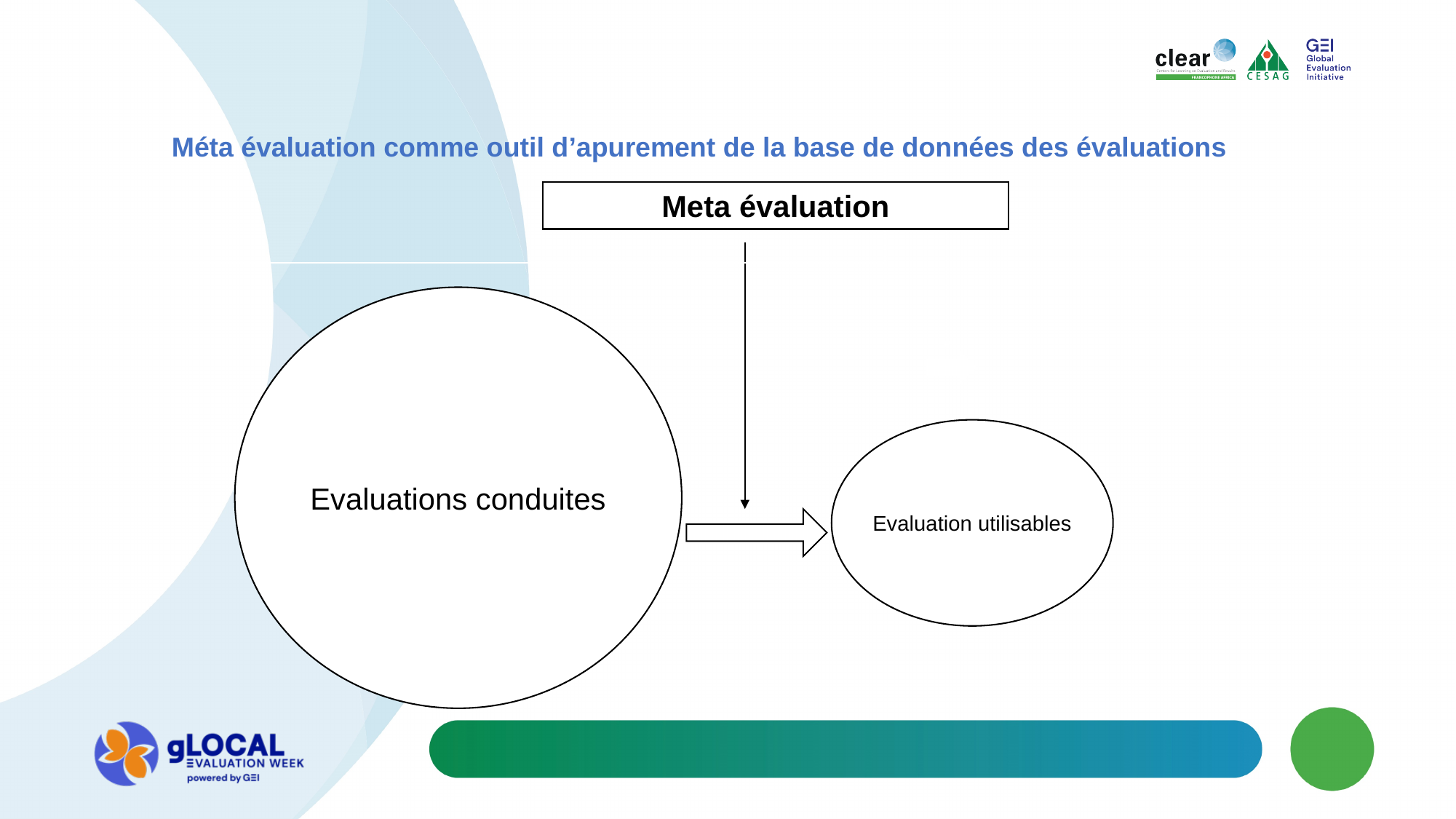

Méta évaluation comme outil d’apurement de la base de données des évaluations
Meta évaluation

Evaluations conduites
Evaluation utilisables